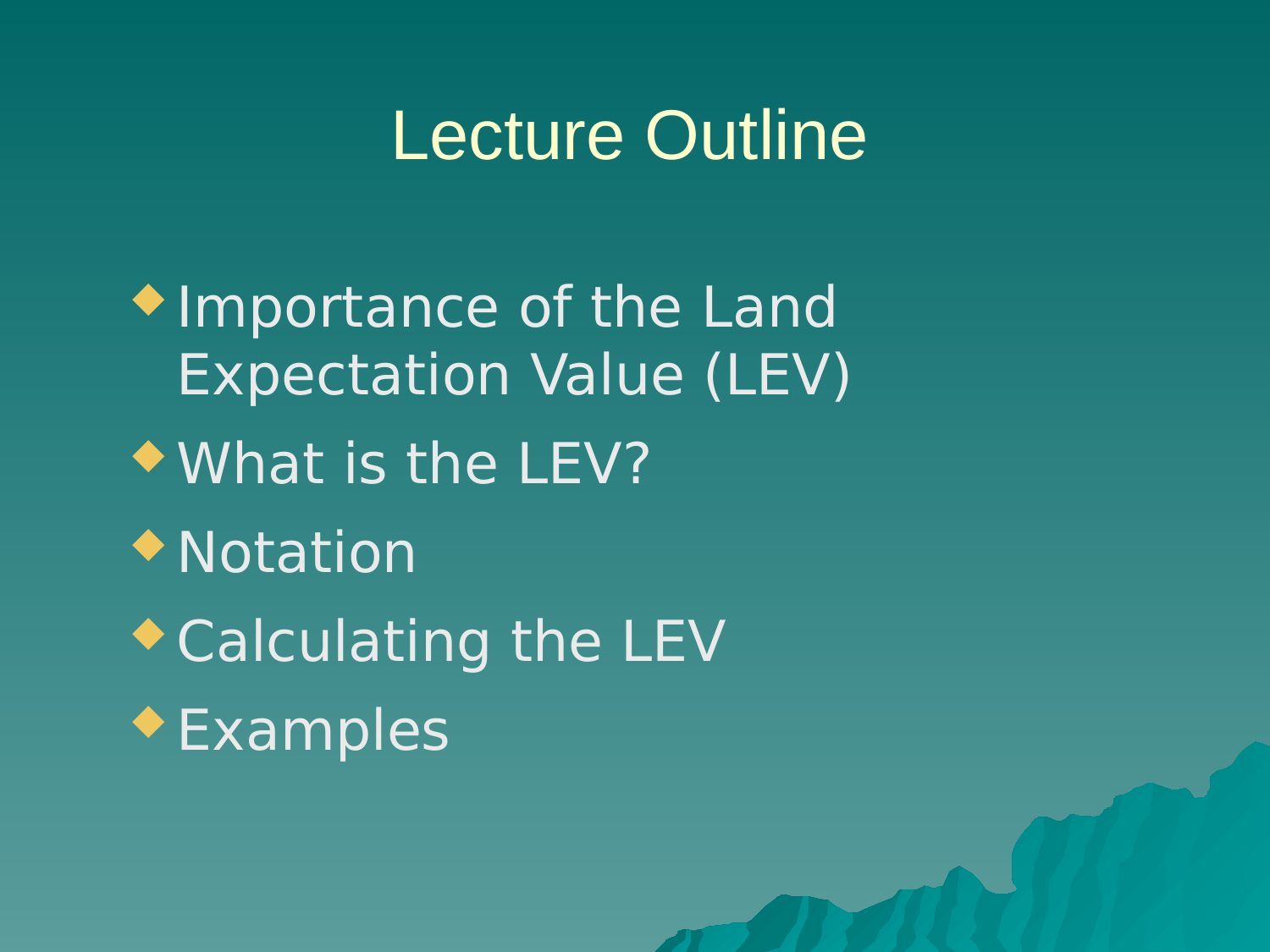

# Lecture Outline
Importance of the Land Expectation Value (LEV)
What is the LEV?
Notation
Calculating the LEV
Examples